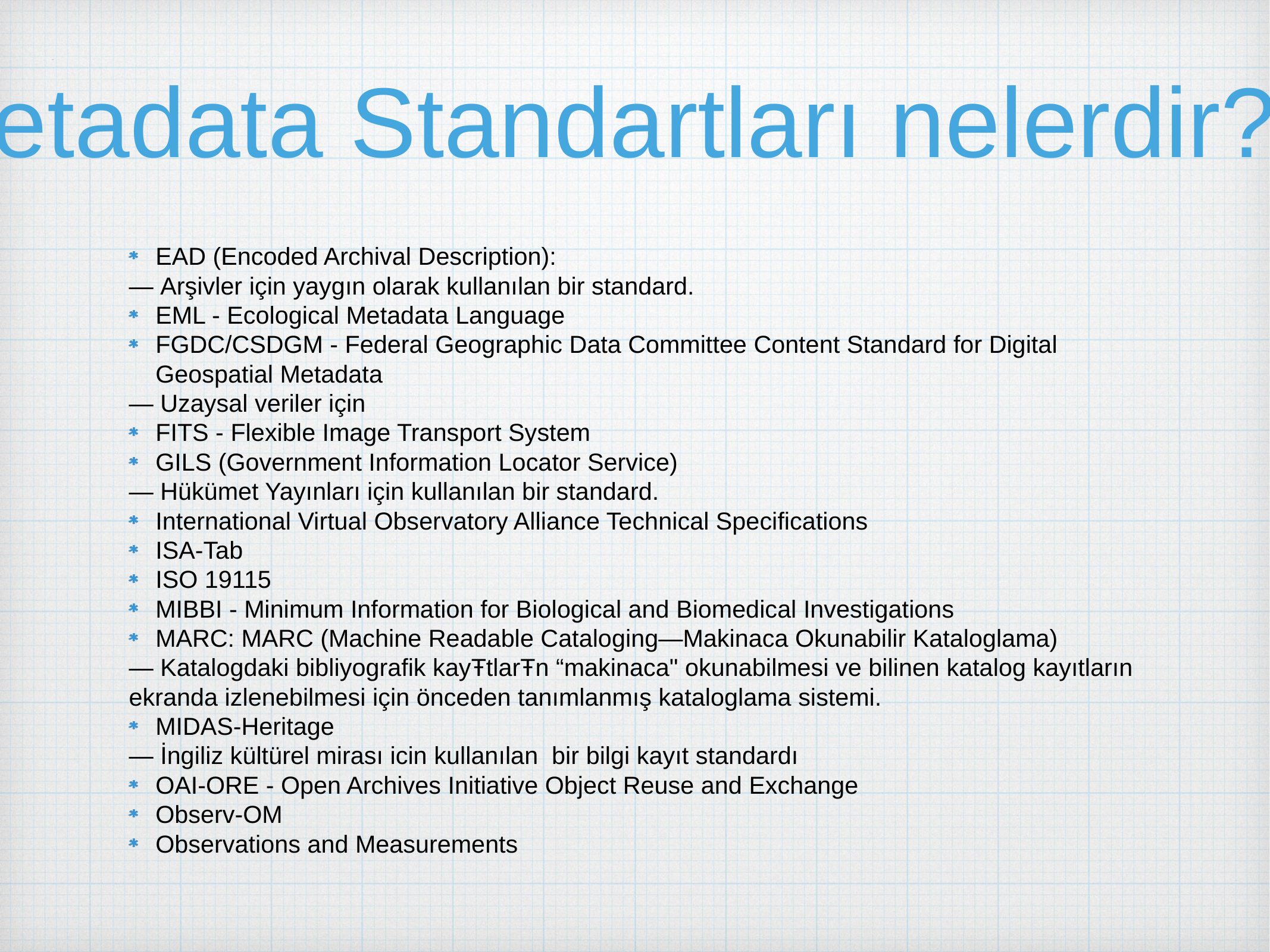

Metadata Standartları nelerdir? II
EAD (Encoded Archival Description):
— Arşivler için yaygın olarak kullanılan bir standard.
EML - Ecological Metadata Language
FGDC/CSDGM - Federal Geographic Data Committee Content Standard for Digital Geospatial Metadata
— Uzaysal veriler için
FITS - Flexible Image Transport System
GILS (Government Information Locator Service)
— Hükümet Yayınları için kullanılan bir standard.
International Virtual Observatory Alliance Technical Specifications
ISA-Tab
ISO 19115
MIBBI - Minimum Information for Biological and Biomedical Investigations
MARC: MARC (Machine Readable Cataloging—Makinaca Okunabilir Kataloglama)
— Katalogdaki bibliyografik kayŦtlarŦn “makinaca" okunabilmesi ve bilinen katalog kayıtların ekranda izlenebilmesi için önceden tanımlanmış kataloglama sistemi.
MIDAS-Heritage
— İngiliz kültürel mirası icin kullanılan  bir bilgi kayıt standardı
OAI-ORE - Open Archives Initiative Object Reuse and Exchange
Observ-OM
Observations and Measurements